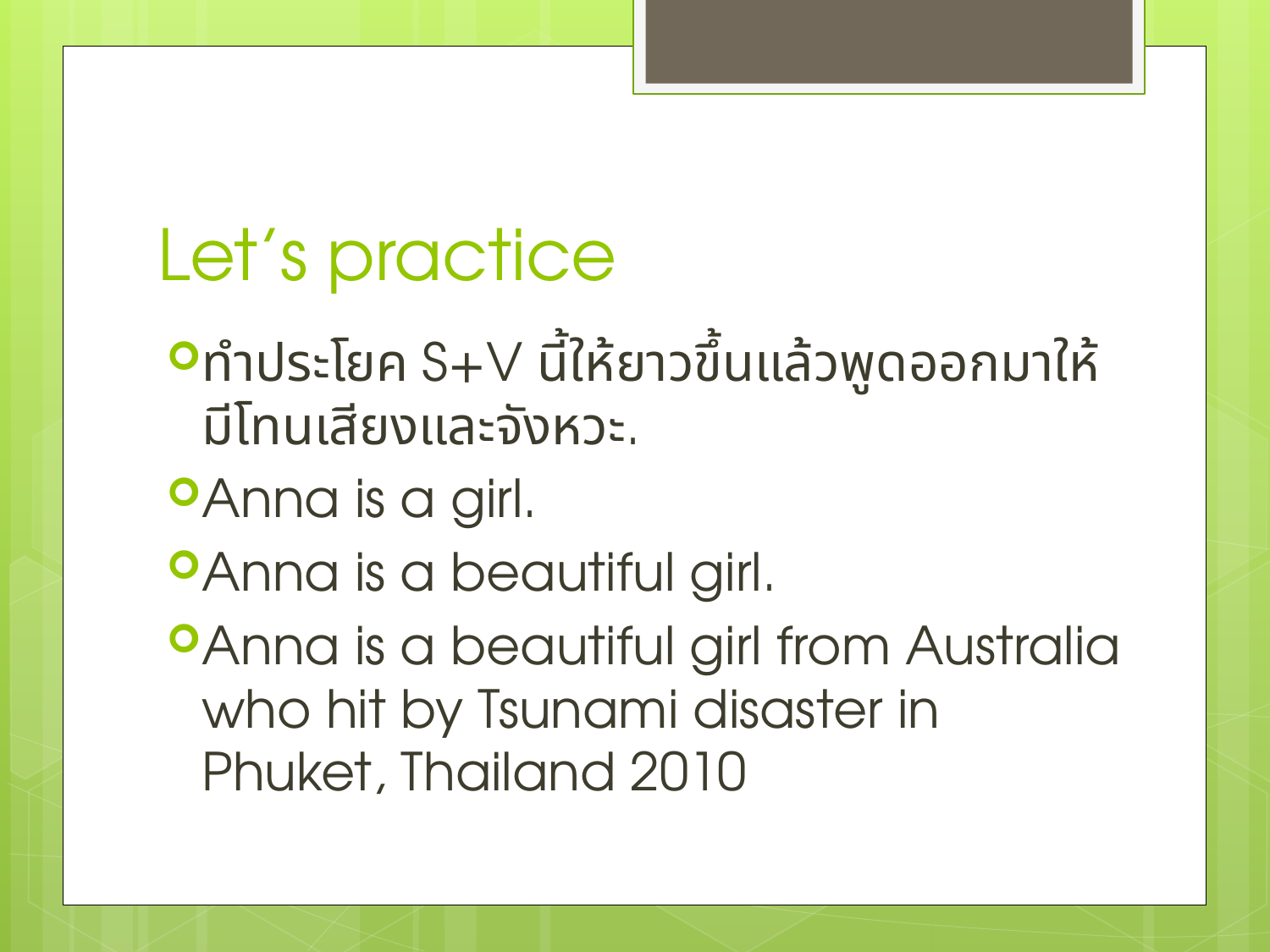

# Let’s practice
ทำประโยค S+V นี้ให้ยาวขึ้นแล้วพูดออกมาให้มีโทนเสียงและจังหวะ.
Anna is a girl.
Anna is a beautiful girl.
Anna is a beautiful girl from Australia who hit by Tsunami disaster in Phuket, Thailand 2010